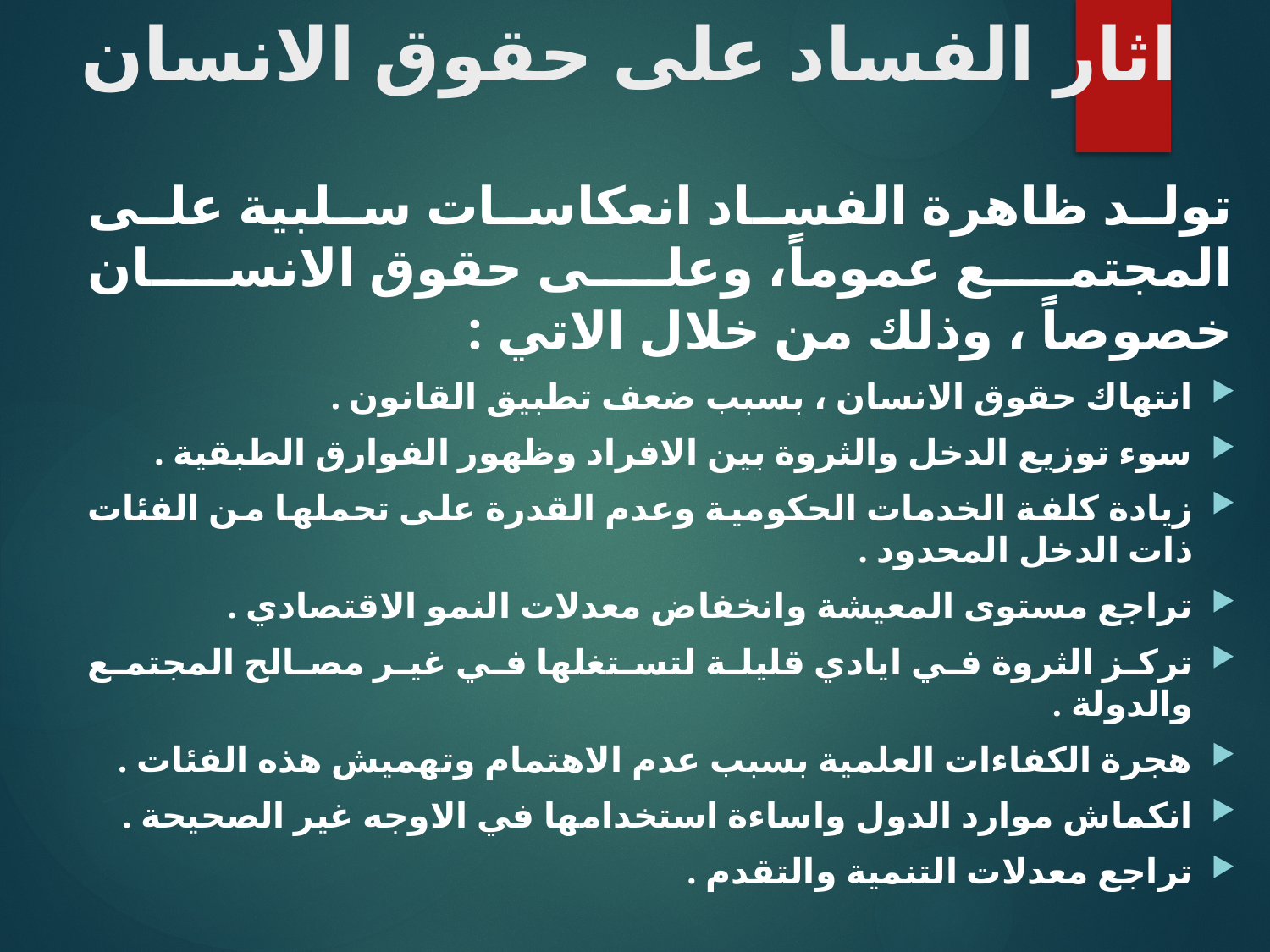

# اثار الفساد على حقوق الانسان
تولد ظاهرة الفساد انعكاسات سلبية على المجتمع عموماً، وعلى حقوق الانسان خصوصاً ، وذلك من خلال الاتي :
انتهاك حقوق الانسان ، بسبب ضعف تطبيق القانون .
سوء توزيع الدخل والثروة بين الافراد وظهور الفوارق الطبقية .
زيادة كلفة الخدمات الحكومية وعدم القدرة على تحملها من الفئات ذات الدخل المحدود .
تراجع مستوى المعيشة وانخفاض معدلات النمو الاقتصادي .
تركز الثروة في ايادي قليلة لتستغلها في غير مصالح المجتمع والدولة .
هجرة الكفاءات العلمية بسبب عدم الاهتمام وتهميش هذه الفئات .
انكماش موارد الدول واساءة استخدامها في الاوجه غير الصحيحة .
تراجع معدلات التنمية والتقدم .